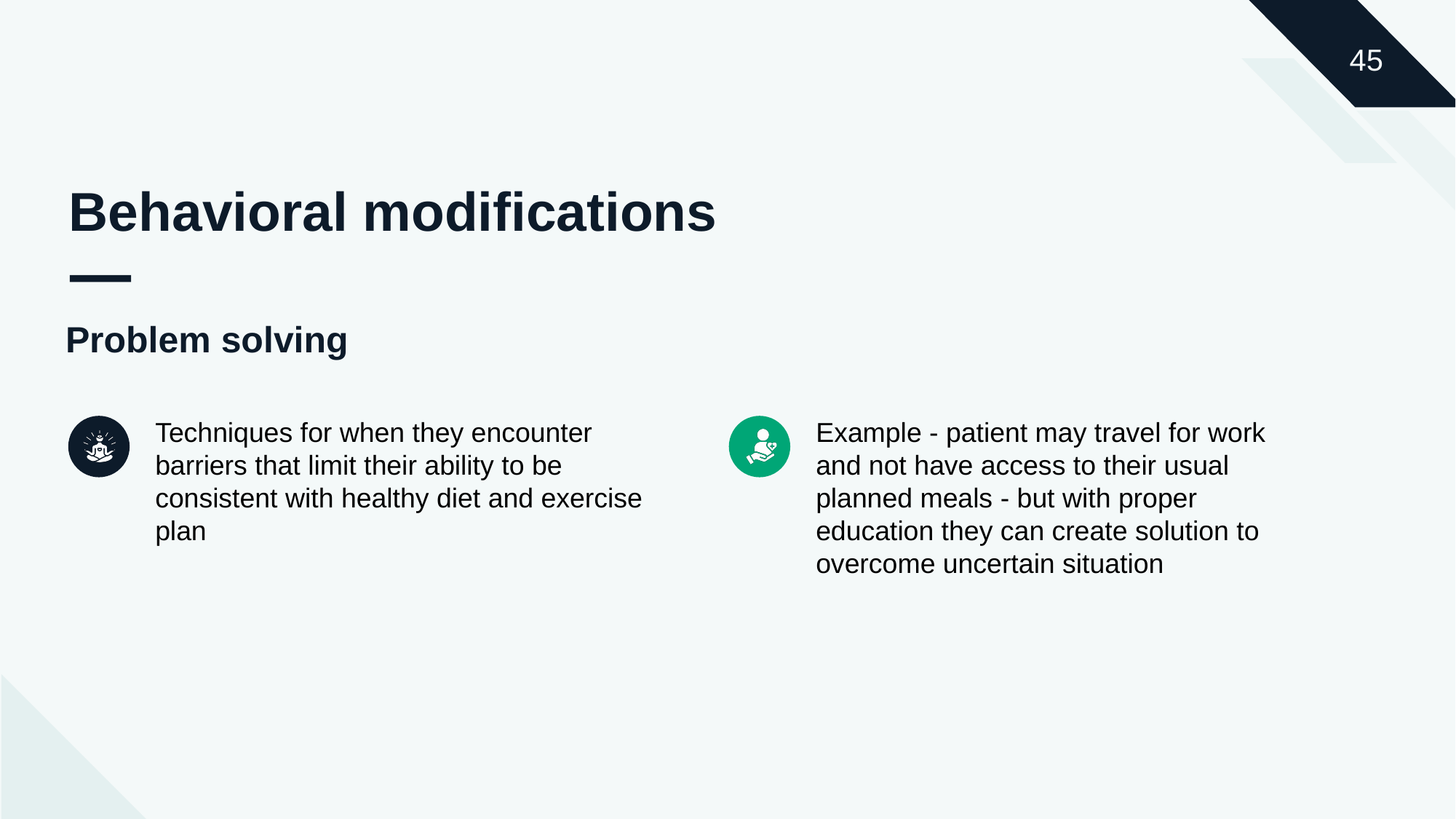

Behavioral modifications

Problem solving
Techniques for when they encounter barriers that limit their ability to be consistent with healthy diet and exercise plan
Example - patient may travel for work and not have access to their usual planned meals - but with proper education they can create solution to overcome uncertain situation